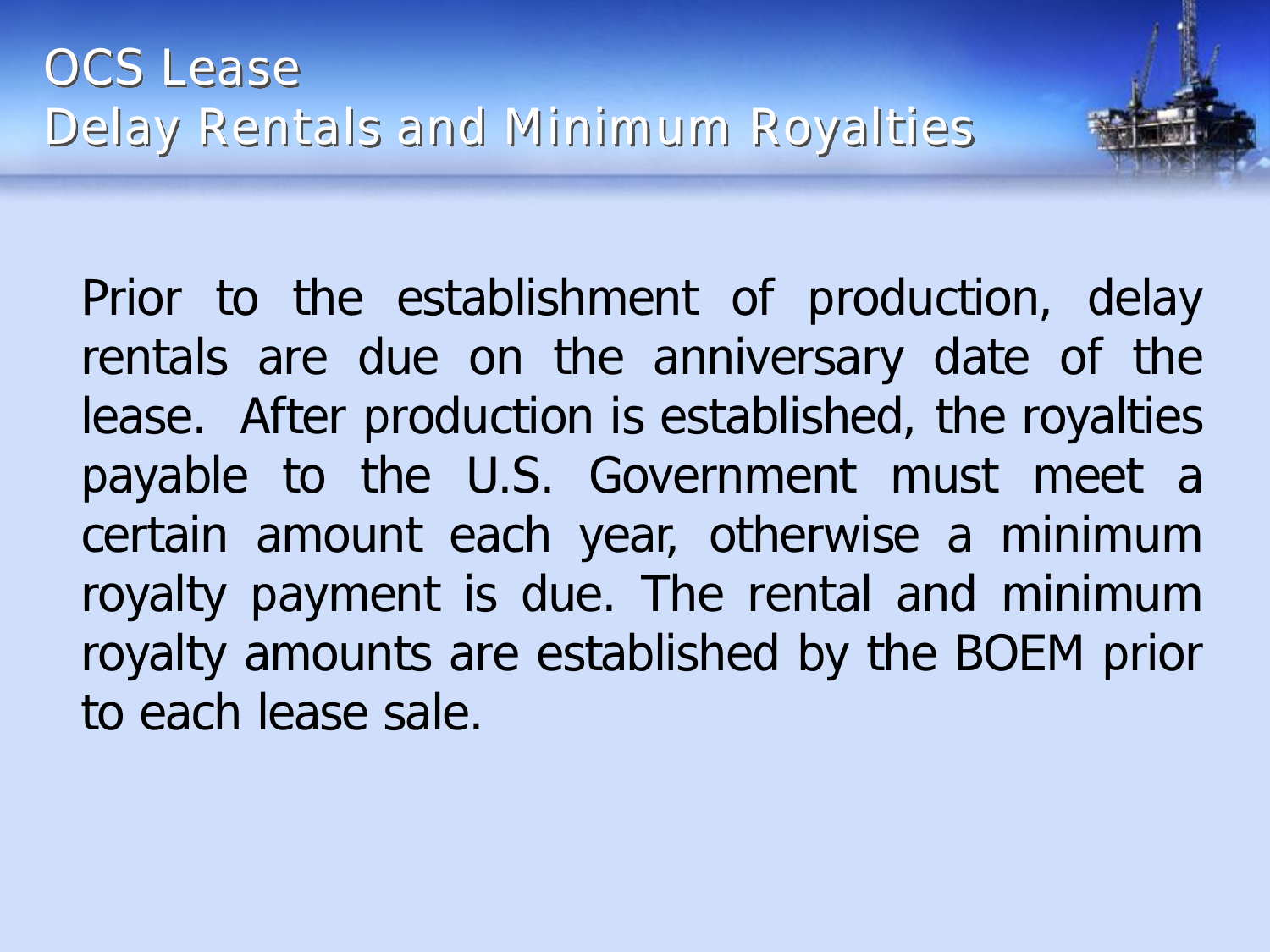

# OCS Lease Delay Rentals and Minimum Royalties

	Prior to the establishment of production, delay rentals are due on the anniversary date of the lease.  After production is established, the royalties payable to the U.S. Government must meet a certain amount each year, otherwise a minimum royalty payment is due. The rental and minimum royalty amounts are established by the BOEM prior to each lease sale.